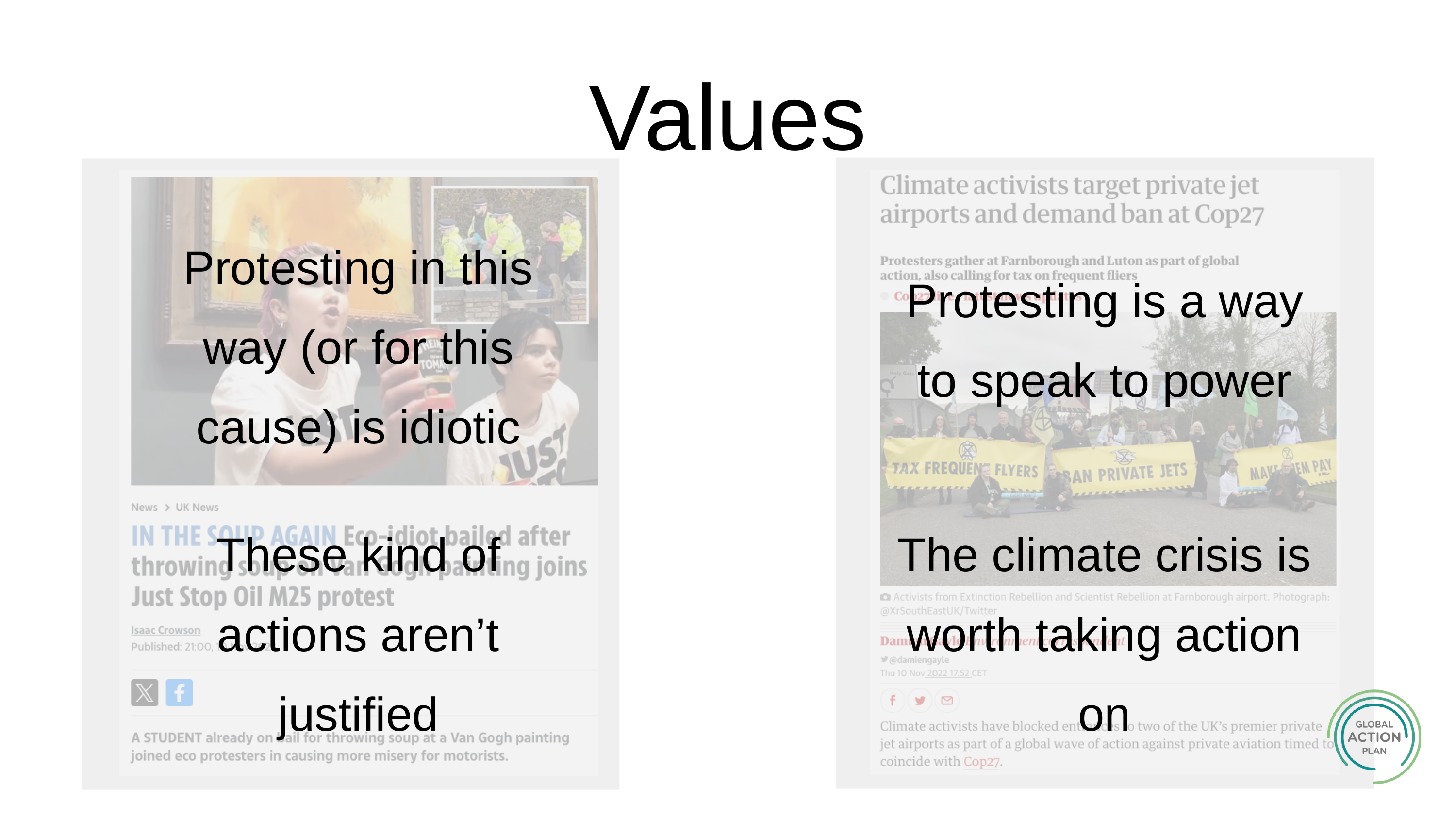

Values

Protesting in this way (or for this cause) is idiotic
Protesting is a way to speak to power
These kind of actions aren’t justified
The climate crisis is worth taking action on